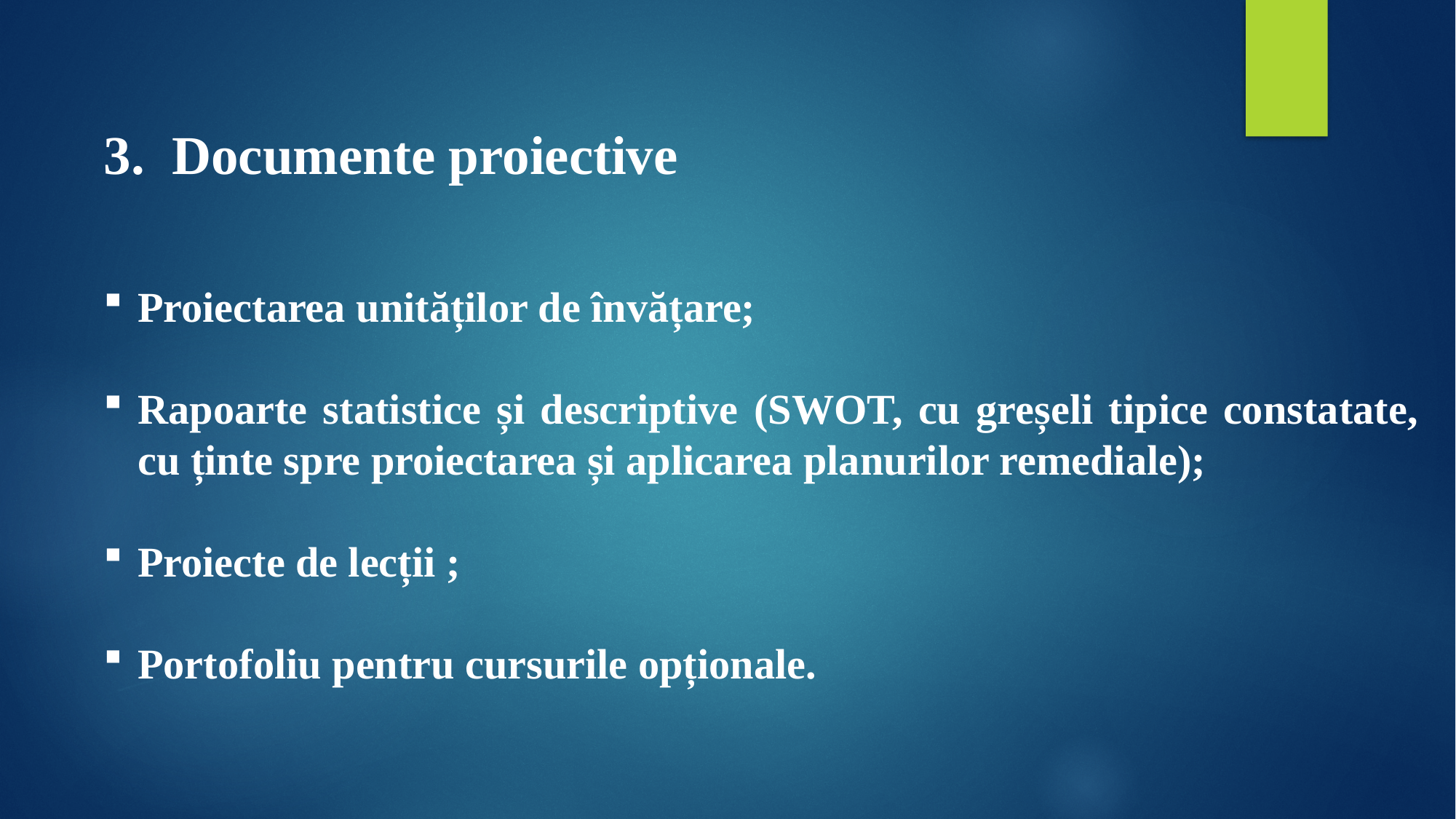

3.  Documente proiective

Proiectarea unităților de învățare;

Rapoarte statistice și descriptive (SWOT, cu greșeli tipice constatate, cu ținte spre proiectarea și aplicarea planurilor remediale);

Proiecte de lecții ;

Portofoliu pentru cursurile opționale.